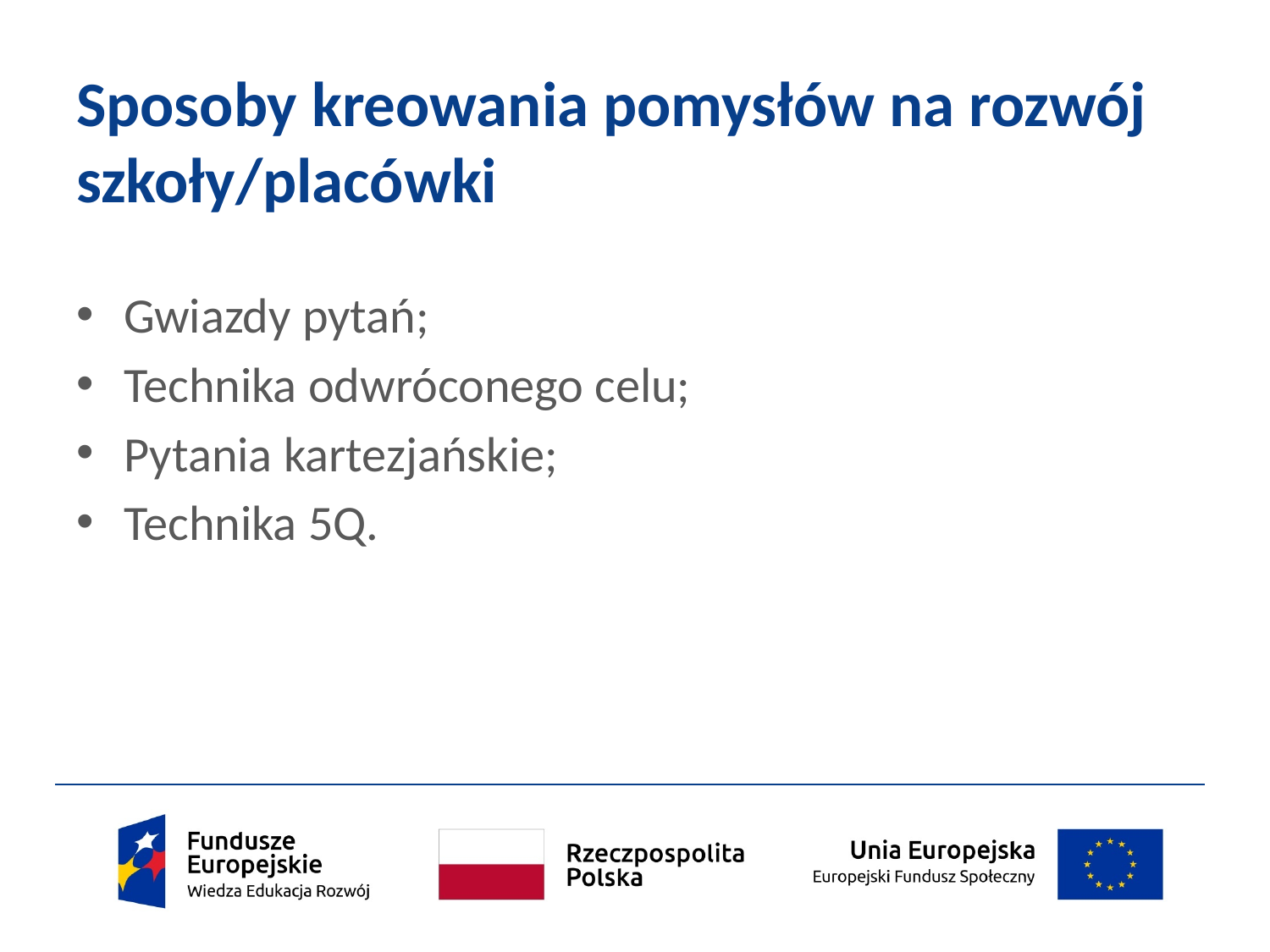

# Sposoby kreowania pomysłów na rozwój szkoły/placówki
Gwiazdy pytań;
Technika odwróconego celu;
Pytania kartezjańskie;
Technika 5Q.